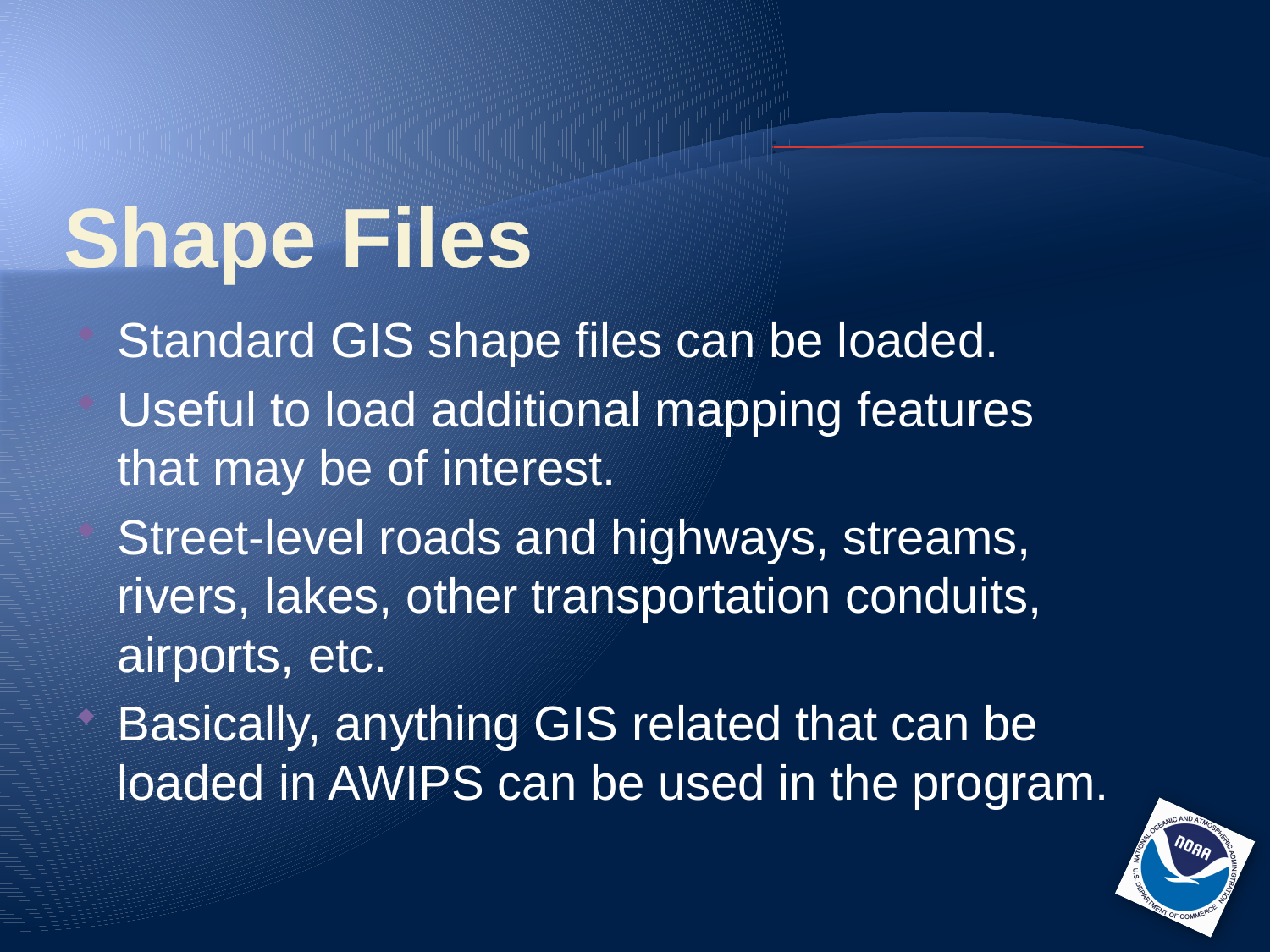

# Shape Files
GIS
Standard GIS shape files can be loaded.
Useful to load additional mapping features that may be of interest.
Street-level roads and highways, streams, rivers, lakes, other transportation conduits, airports, etc.
Basically, anything GIS related that can be loaded in AWIPS can be used in the program.